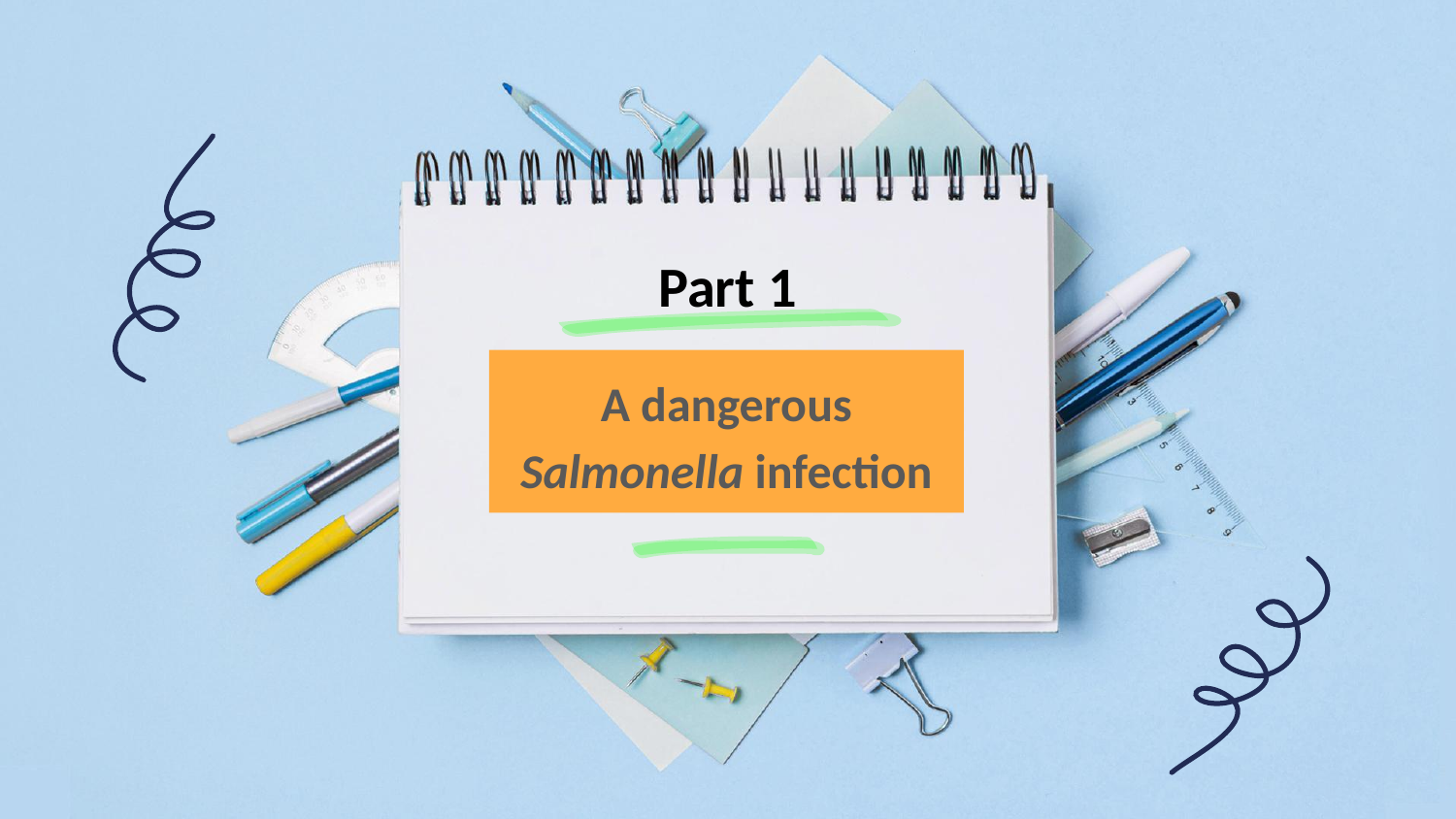

# Part 1

A dangerous Salmonella infection